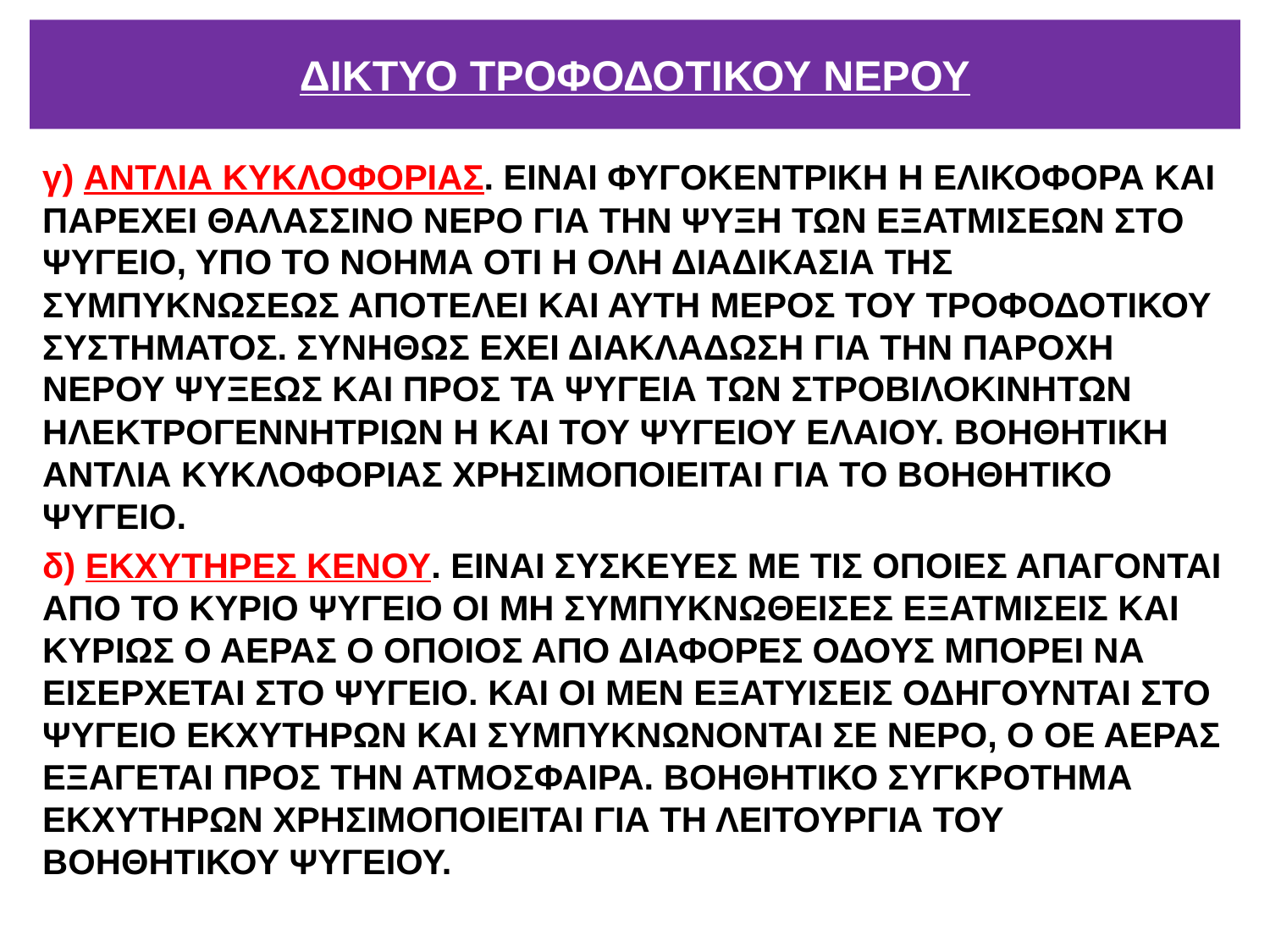

# ΔΙΚΤΥΟ ΤΡΟΦΟΔΟΤΙΚΟΥ ΝΕΡΟΥ
γ) ΑΝΤΛΙΑ ΚΥΚΛΟΦΟΡΙΑΣ. ΕΙΝΑΙ ΦΥΓΟΚΕΝΤΡΙΚΗ Η ΕΛΙΚΟΦΟΡΑ ΚΑΙ ΠΑΡΕΧΕΙ ΘΑΛΑΣΣΙΝΟ ΝΕΡΟ ΓΙΑ ΤΗΝ ΨΥΞΗ ΤΩΝ ΕΞΑΤΜΙΣΕΩΝ ΣΤΟ ΨΥΓΕΙΟ, ΥΠΟ ΤΟ ΝΟΗΜΑ ΟΤΙ Η ΟΛΗ ΔΙΑΔΙΚΑΣΙΑ ΤΗΣ ΣΥΜΠΥΚΝΩΣΕΩΣ ΑΠΟΤΕΛΕΙ ΚΑΙ ΑΥΤΗ ΜΕΡΟΣ ΤΟΥ ΤΡΟΦΟΔΟΤΙΚΟΥ ΣΥΣΤΗΜΑΤΟΣ. ΣΥΝΗΘΩΣ ΕΧΕΙ ΔΙΑΚΛΑΔΩΣΗ ΓΙΑ ΤΗΝ ΠΑΡΟΧΗ ΝΕΡΟΥ ΨΥΞΕΩΣ ΚΑΙ ΠΡΟΣ ΤΑ ΨΥΓΕΙΑ ΤΩΝ ΣΤΡΟΒΙΛΟΚΙΝΗΤΩΝ ΗΛΕΚΤΡΟΓΕΝΝΗΤΡΙΩΝ Η ΚΑΙ ΤΟΥ ΨΥΓΕΙΟΥ ΕΛΑΙΟΥ. ΒΟΗΘΗΤΙΚΗ ΑΝΤΛΙΑ ΚΥΚΛΟΦΟΡΙΑΣ ΧΡΗΣΙΜΟΠΟΙΕΙΤΑΙ ΓΙΑ ΤΟ ΒΟΗΘΗΤΙΚΟ ΨΥΓΕΙΟ.
δ) ΕΚΧΥΤΗΡΕΣ ΚΕΝΟΥ. ΕΙΝΑΙ ΣΥΣΚΕΥΕΣ ΜΕ ΤΙΣ ΟΠΟΙΕΣ ΑΠΑΓΟΝΤΑΙ ΑΠΟ ΤΟ ΚΥΡΙΟ ΨΥΓΕΙΟ ΟΙ ΜΗ ΣΥΜΠΥΚΝΩΘΕΙΣΕΣ ΕΞΑΤΜΙΣΕΙΣ ΚΑΙ ΚΥΡΙΩΣ Ο ΑΕΡΑΣ Ο ΟΠΟΙΟΣ ΑΠΟ ΔΙΑΦΟΡΕΣ ΟΔΟΥΣ ΜΠΟΡΕΙ ΝΑ ΕΙΣΕΡΧΕΤΑΙ ΣΤΟ ΨΥΓΕΙΟ. ΚΑΙ ΟΙ ΜΕΝ ΕΞΑΤΥΙΣΕΙΣ ΟΔHΓΟΥΝΤΑΙ ΣΤΟ ΨΥΓΕΙΟ ΕΚΧΥΤΗΡΩΝ ΚΑΙ ΣΥΜΠΥΚΝΩΝΟΝΤΑΙ ΣΕ ΝΕΡΟ, Ο ΟΕ ΑΕΡΑΣ ΕΞΑΓΕΤΑΙ ΠΡΟΣ ΤΗΝ ΑΤΜΟΣΦΑΙΡΑ. ΒΟΗΘΗΤΙΚΟ ΣΥΓΚΡΟΤΗΜΑ ΕΚΧΥΤΗΡΩΝ ΧΡΗΣΙΜΟΠΟΙΕΙΤΑΙ ΓΙΑ ΤΗ ΛΕΙΤΟΥΡΓΙΑ ΤΟΥ ΒΟΗΘΗΤΙΚΟΥ ΨΥΓΕΙΟΥ.